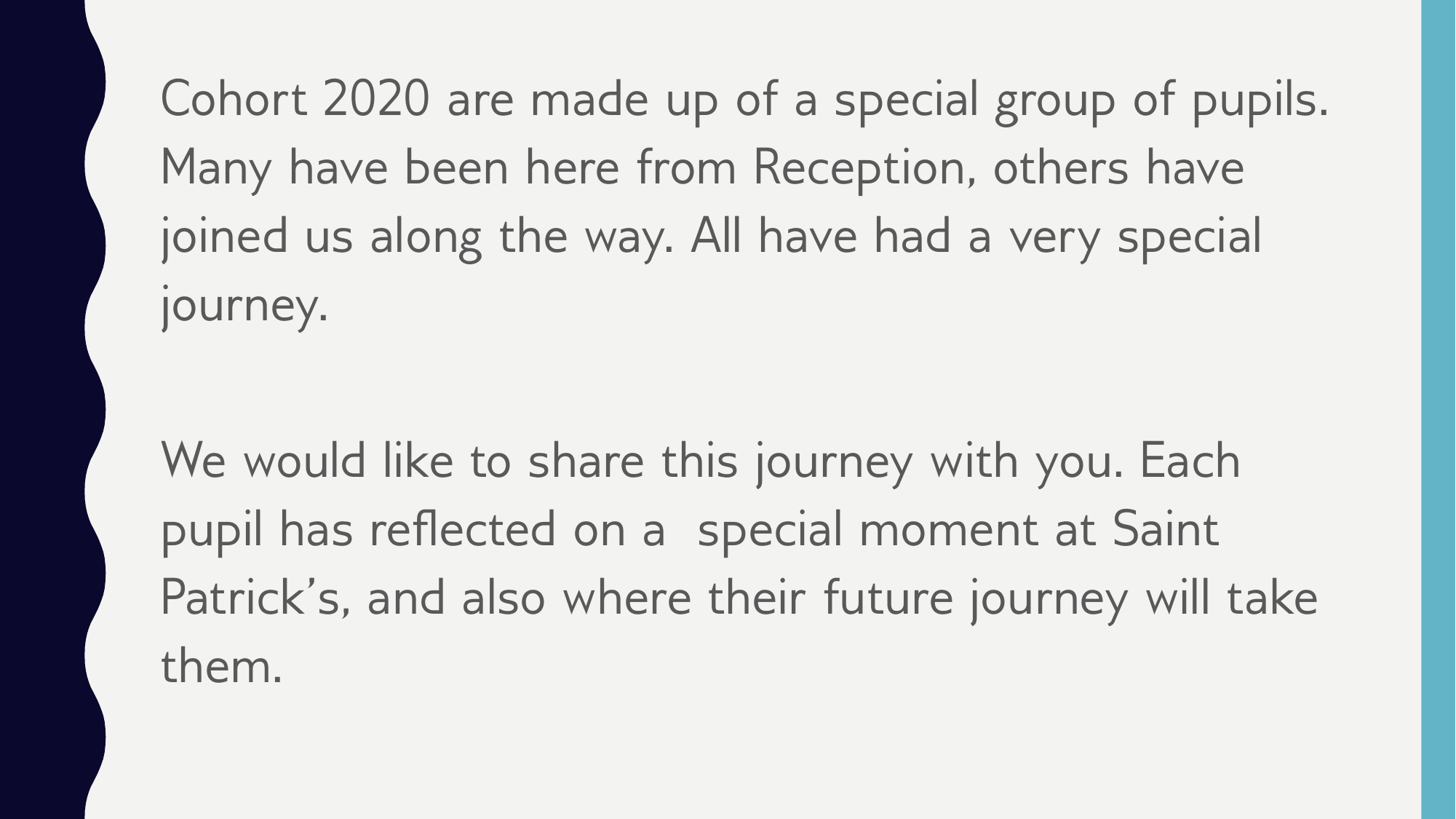

Cohort 2020 are made up of a special group of pupils. Many have been here from Reception, others have joined us along the way. All have had a very special journey.

We would like to share this journey with you. Each pupil has reflected on a  special moment at Saint Patrick’s, and also where their future journey will take them.